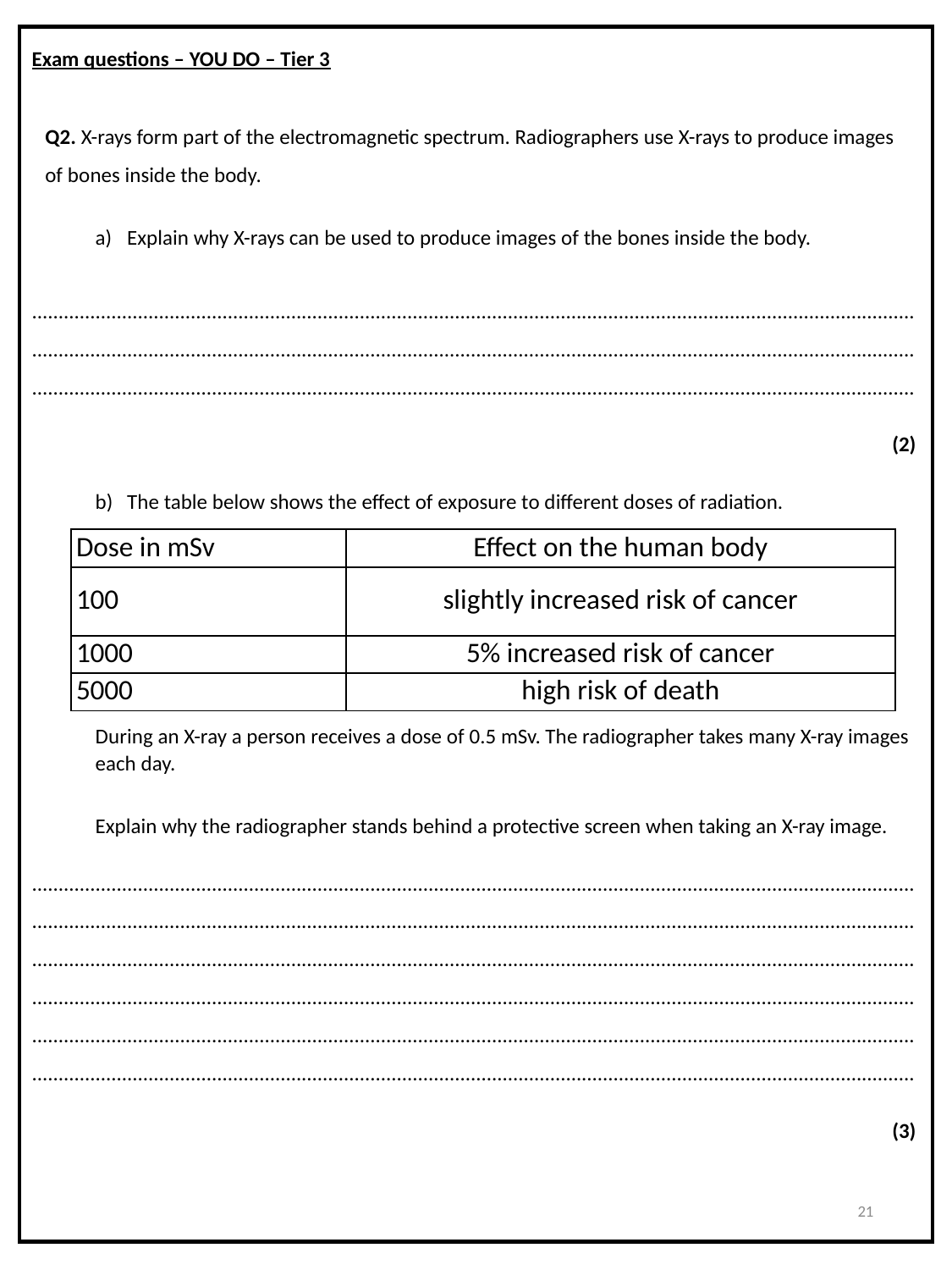

Exam questions – YOU DO – Tier 3
Q2. X-rays form part of the electromagnetic spectrum. Radiographers use X-rays to produce images of bones inside the body.
Explain why X-rays can be used to produce images of the bones inside the body.
.....................................................................................................................................................................................................................................................................................................................................................................................................................................................................................................................
(2)
The table below shows the effect of exposure to different doses of radiation.

During an X-ray a person receives a dose of 0.5 mSv. The radiographer takes many X-ray images each day.
Explain why the radiographer stands behind a protective screen when taking an X-ray image.
..........................................................................................................................................................................................................................................................................................................................................................................................................................................................................................................................................................................................................................................................................................................................................................................................................................................................................................................................................................................................................................................
(3)

| Dose in mSv | Effect on the human body |
| --- | --- |
| 100 | slightly increased risk of cancer |
| 1000 | 5% increased risk of cancer |
| 5000 | high risk of death |
21